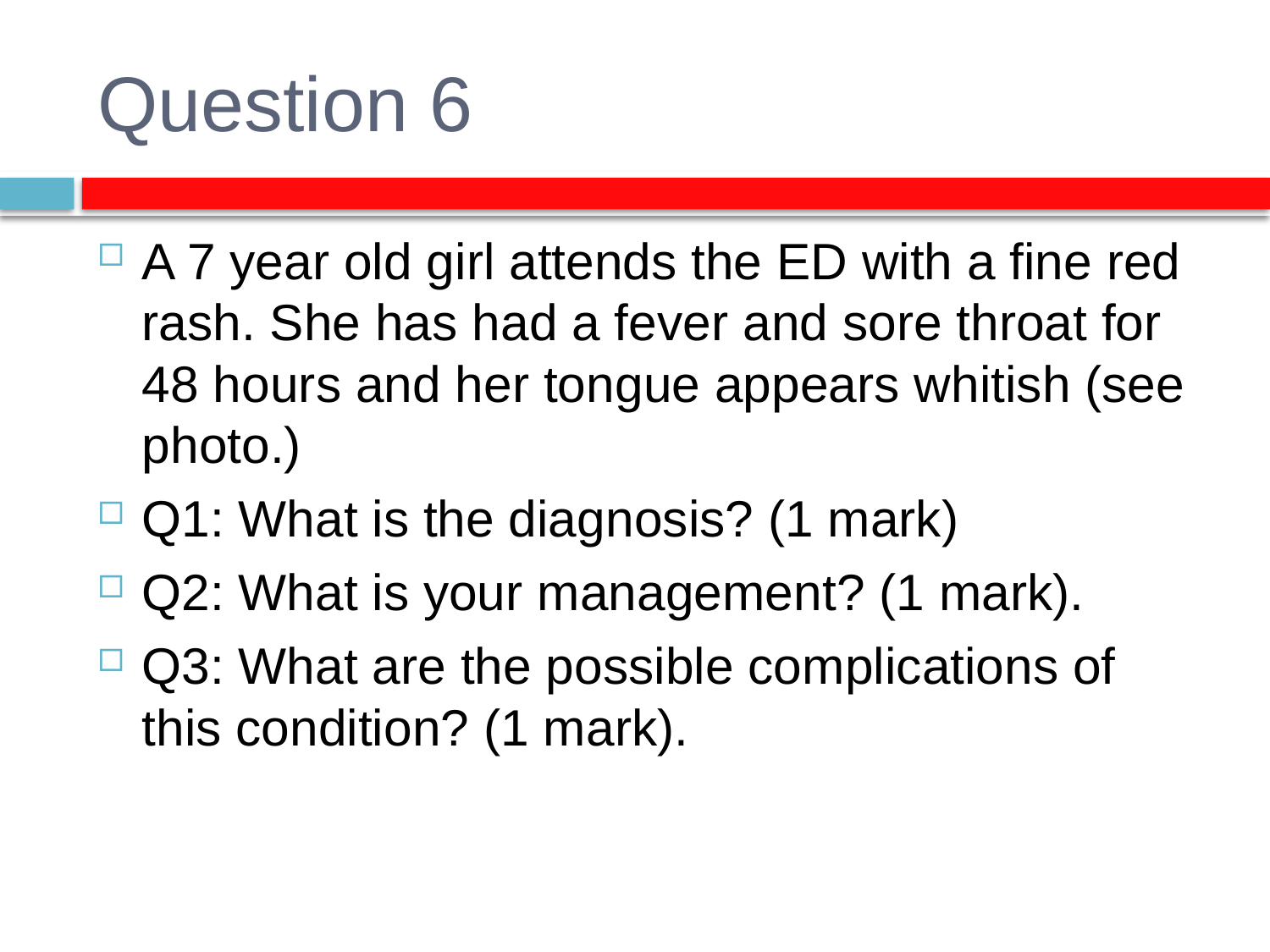

# Question 6
A 7 year old girl attends the ED with a fine red rash. She has had a fever and sore throat for 48 hours and her tongue appears whitish (see photo.)
Q1: What is the diagnosis? (1 mark)
Q2: What is your management? (1 mark).
Q3: What are the possible complications of this condition? (1 mark).